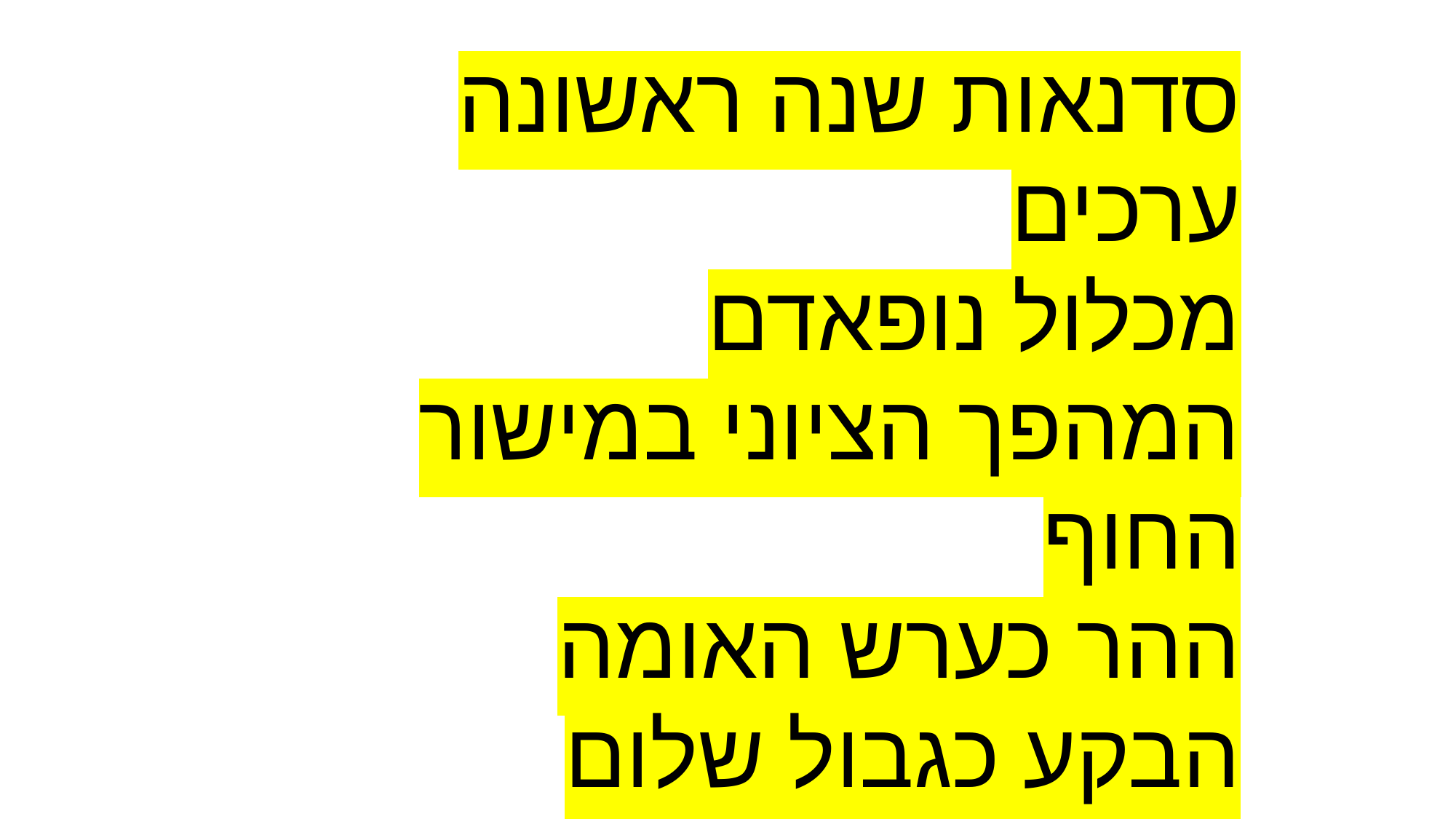

סדנאות שנה ראשונה
ערכים
מכלול נופאדם
המהפך הציוני במישור החוף
ההר כערש האומה
הבקע כגבול שלום